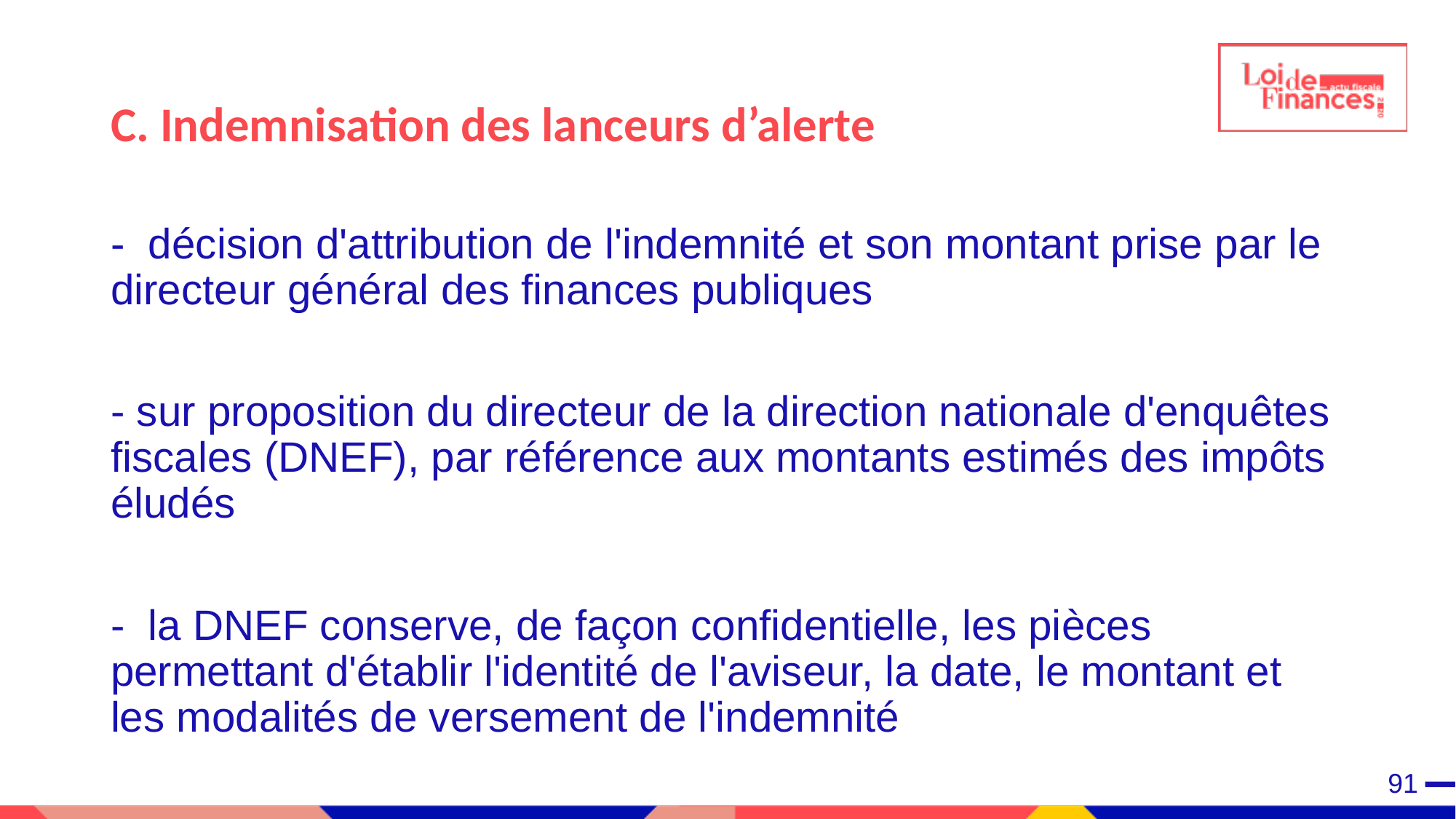

C. Indemnisation des lanceurs d’alerte
-  décision d'attribution de l'indemnité et son montant prise par le directeur général des finances publiques

- sur proposition du directeur de la direction nationale d'enquêtes fiscales (DNEF), par référence aux montants estimés des impôts éludés

-  la DNEF conserve, de façon confidentielle, les pièces permettant d'établir l'identité de l'aviseur, la date, le montant et les modalités de versement de l'indemnité